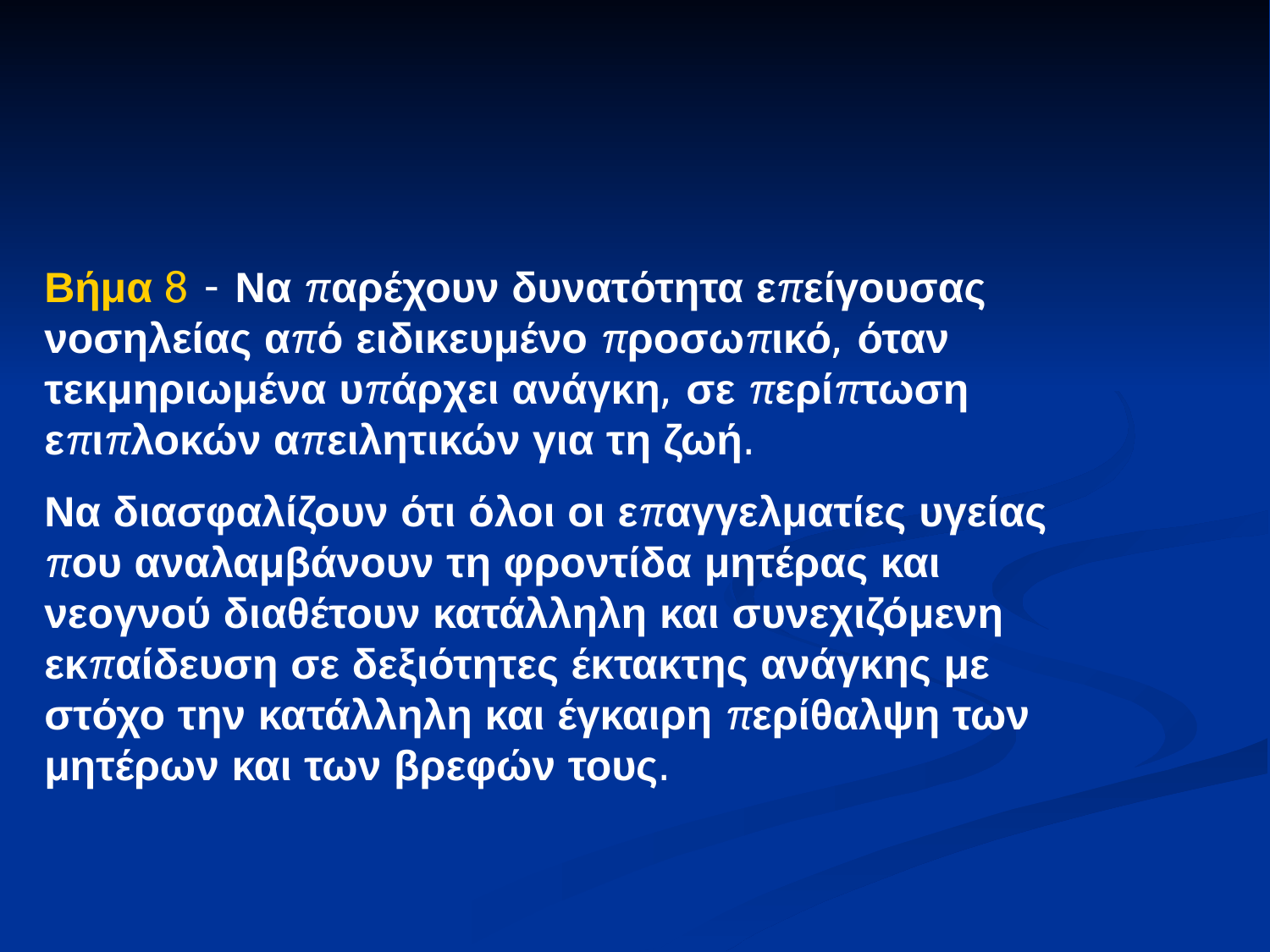

Βήμα 8 - Να παρέχουν δυνατότητα επείγουσας νοσηλείας από ειδικευμένο προσωπικό, όταν τεκμηριωμένα υπάρχει ανάγκη, σε περίπτωση επιπλοκών απειλητικών για τη ζωή.
Να διασφαλίζουν ότι όλοι οι επαγγελματίες υγείας που αναλαμβάνουν τη φροντίδα μητέρας και νεογνού διαθέτουν κατάλληλη και συνεχιζόμενη εκπαίδευση σε δεξιότητες έκτακτης ανάγκης με στόχο την κατάλληλη και έγκαιρη περίθαλψη των μητέρων και των βρεφών τους.